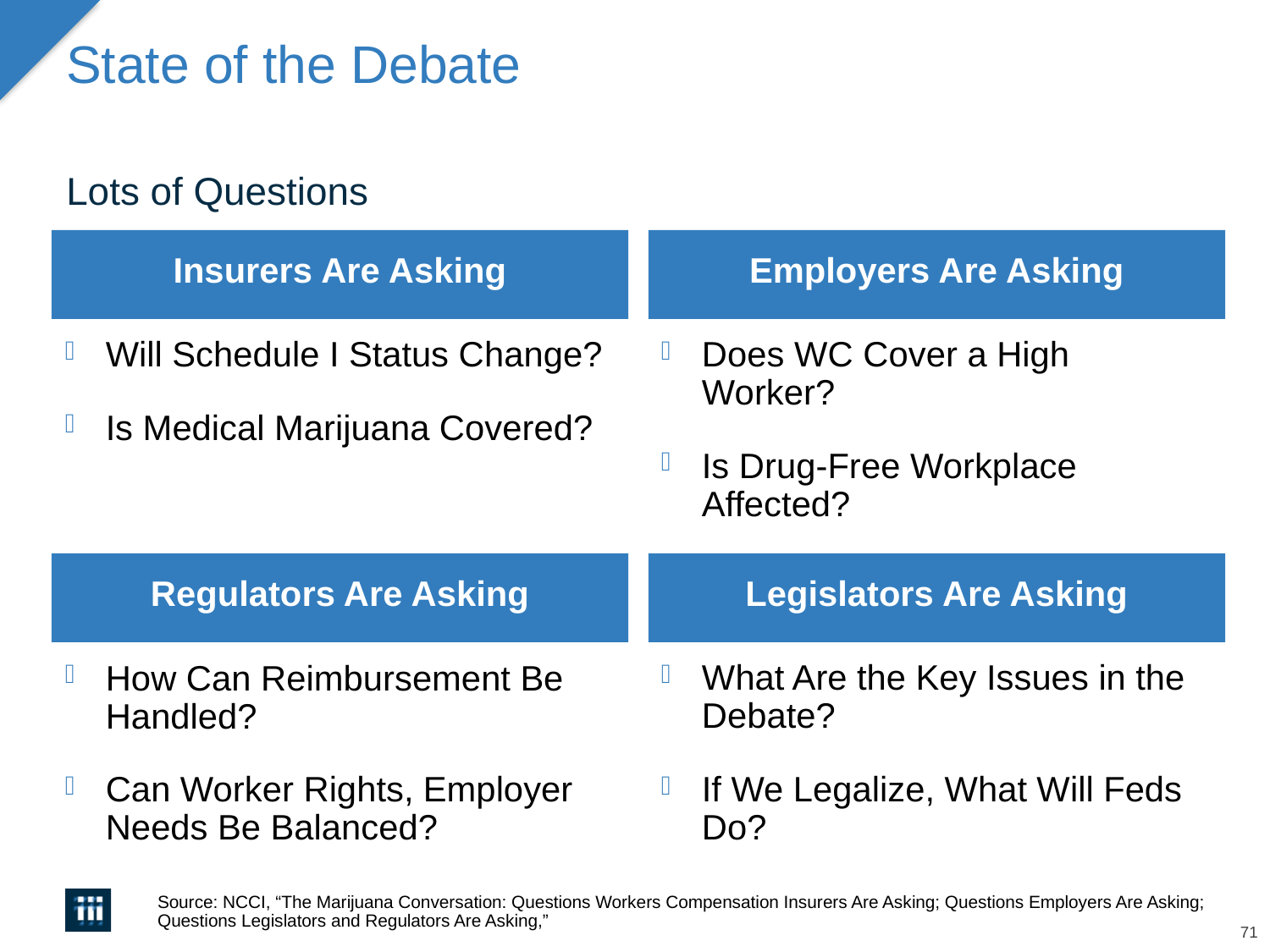

# State of the Debate
Lots of Questions
Insurers Are Asking
Employers Are Asking
Will Schedule I Status Change?
Is Medical Marijuana Covered?
Does WC Cover a High Worker?
Is Drug-Free Workplace Affected?
Regulators Are Asking
Legislators Are Asking
What Are the Key Issues in the Debate?
If We Legalize, What Will Feds Do?
How Can Reimbursement Be Handled?
Can Worker Rights, Employer Needs Be Balanced?

Source: NCCI, “The Marijuana Conversation: Questions Workers Compensation Insurers Are Asking; Questions Employers Are Asking; Questions Legislators and Regulators Are Asking,”